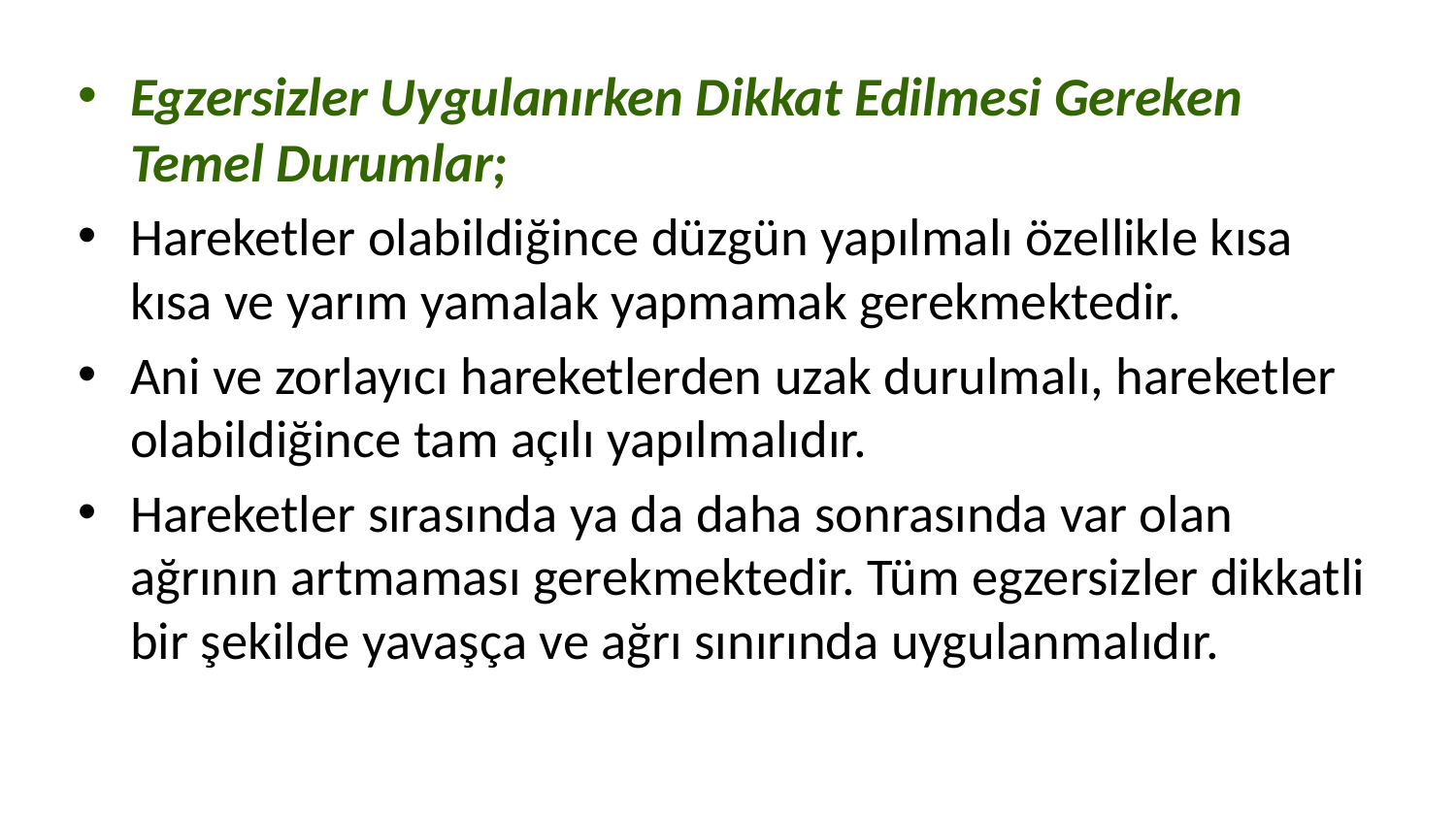

Egzersizler Uygulanırken Dikkat Edilmesi Gereken Temel Durumlar;
Hareketler olabildiğince düzgün yapılmalı özellikle kısa kısa ve yarım yamalak yapmamak gerekmektedir.
Ani ve zorlayıcı hareketlerden uzak durulmalı, hareketler olabildiğince tam açılı yapılmalıdır.
Hareketler sırasında ya da daha sonrasında var olan ağrının artmaması gerekmektedir. Tüm egzersizler dikkatli bir şekilde yavaşça ve ağrı sınırında uygulanmalıdır.